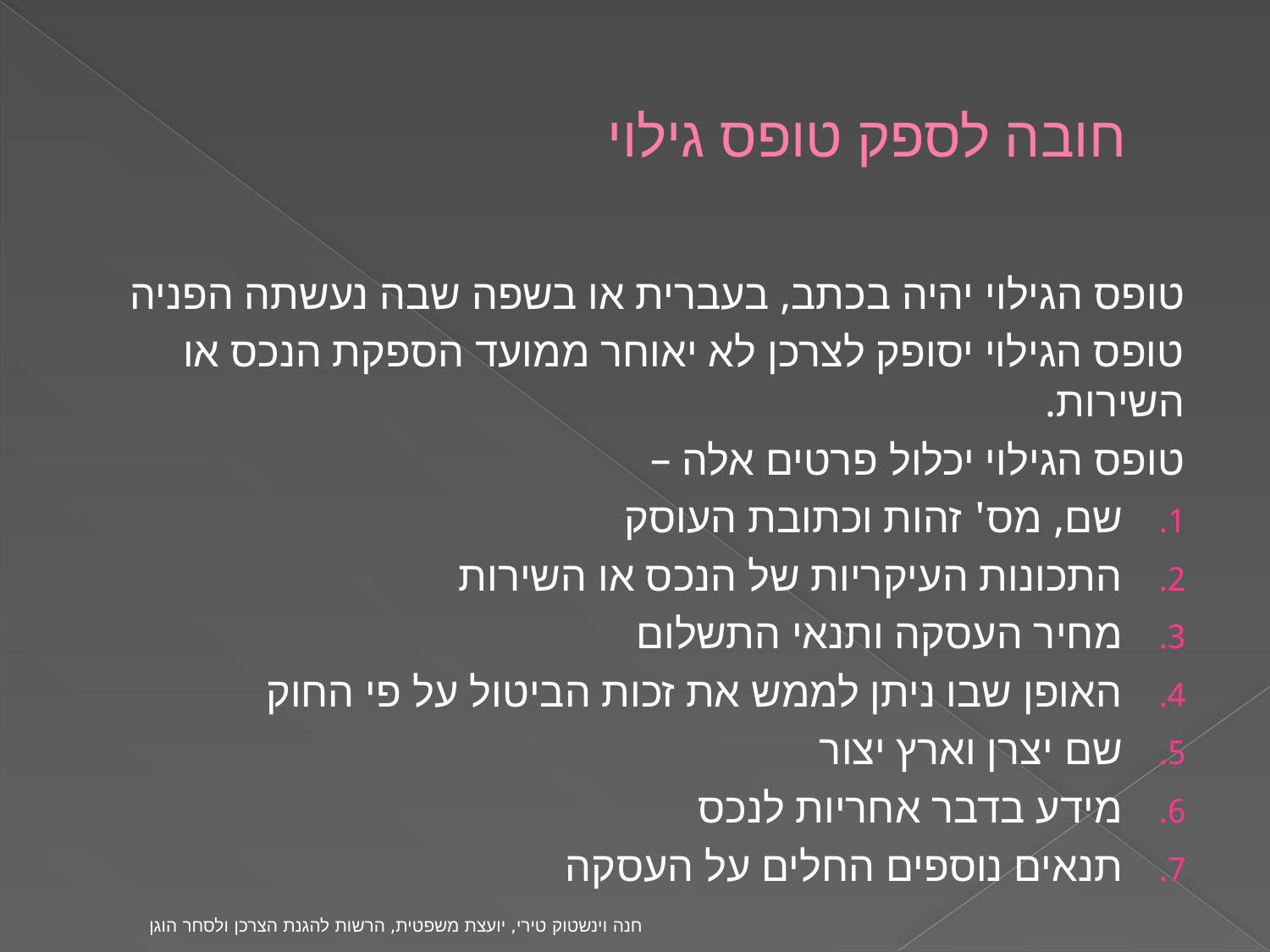

# חובה לספק טופס גילוי
טופס הגילוי יהיה בכתב, בעברית או בשפה שבה נעשתה הפניה
טופס הגילוי יסופק לצרכן לא יאוחר ממועד הספקת הנכס או השירות.
טופס הגילוי יכלול פרטים אלה –
שם, מס' זהות וכתובת העוסק
התכונות העיקריות של הנכס או השירות
מחיר העסקה ותנאי התשלום
האופן שבו ניתן לממש את זכות הביטול על פי החוק
שם יצרן וארץ יצור
מידע בדבר אחריות לנכס
תנאים נוספים החלים על העסקה

חנה וינשטוק טירי, יועצת משפטית, הרשות להגנת הצרכן ולסחר הוגן